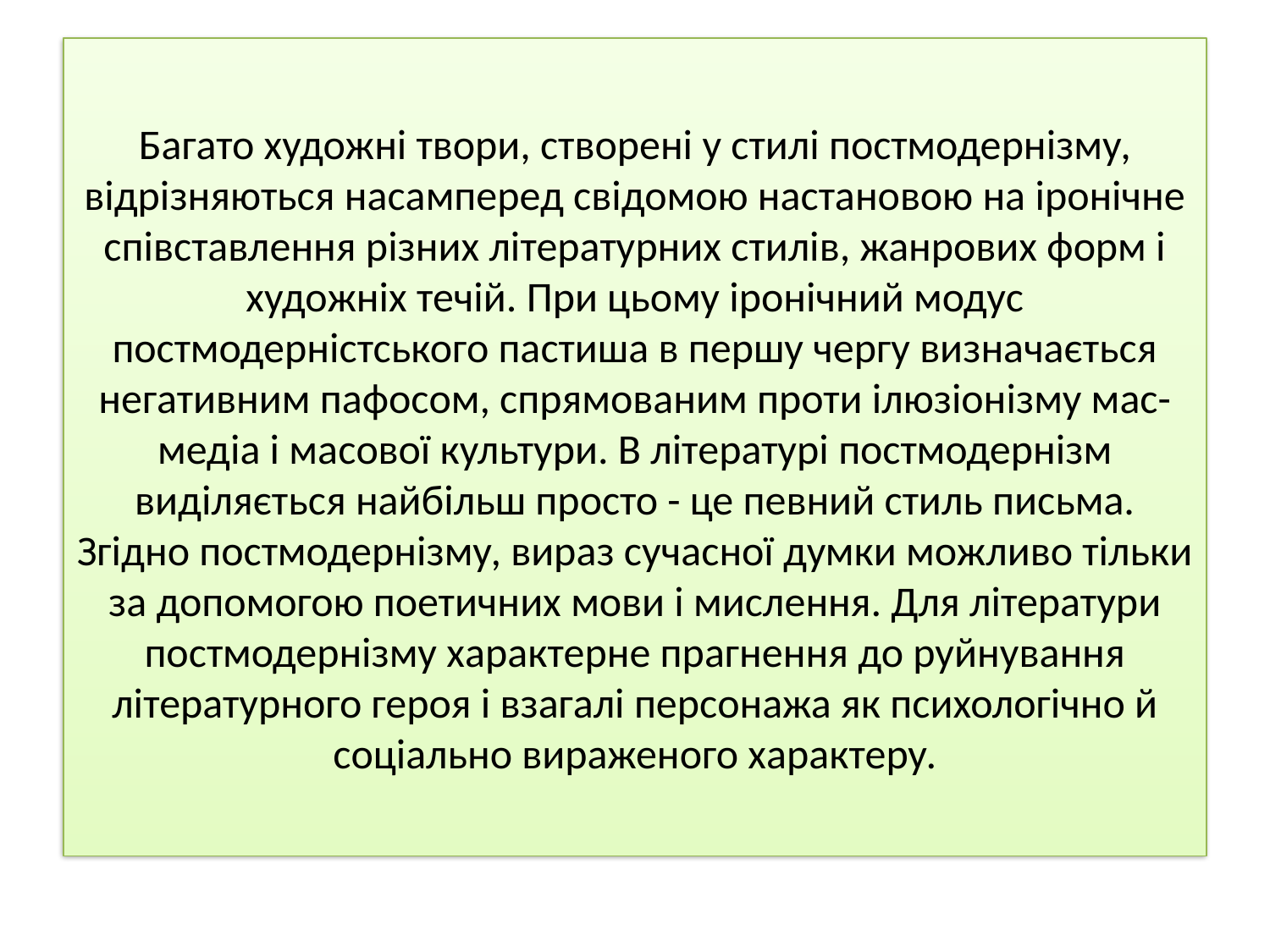

# Багато художні твори, створені у стилі постмодернізму, відрізняються насамперед свідомою настановою на іронічне співставлення різних літературних стилів, жанрових форм і художніх течій. При цьому іронічний модус постмодерністського пастиша в першу чергу визначається негативним пафосом, спрямованим проти ілюзіонізму мас-медіа і масової культури. В літературі постмодернізм виділяється найбільш просто - це певний стиль письма. Згідно постмодернізму, вираз сучасної думки можливо тільки за допомогою поетичних мови і мислення. Для літератури постмодернізму характерне прагнення до руйнування літературного героя і взагалі персонажа як психологічно й соціально вираженого характеру.